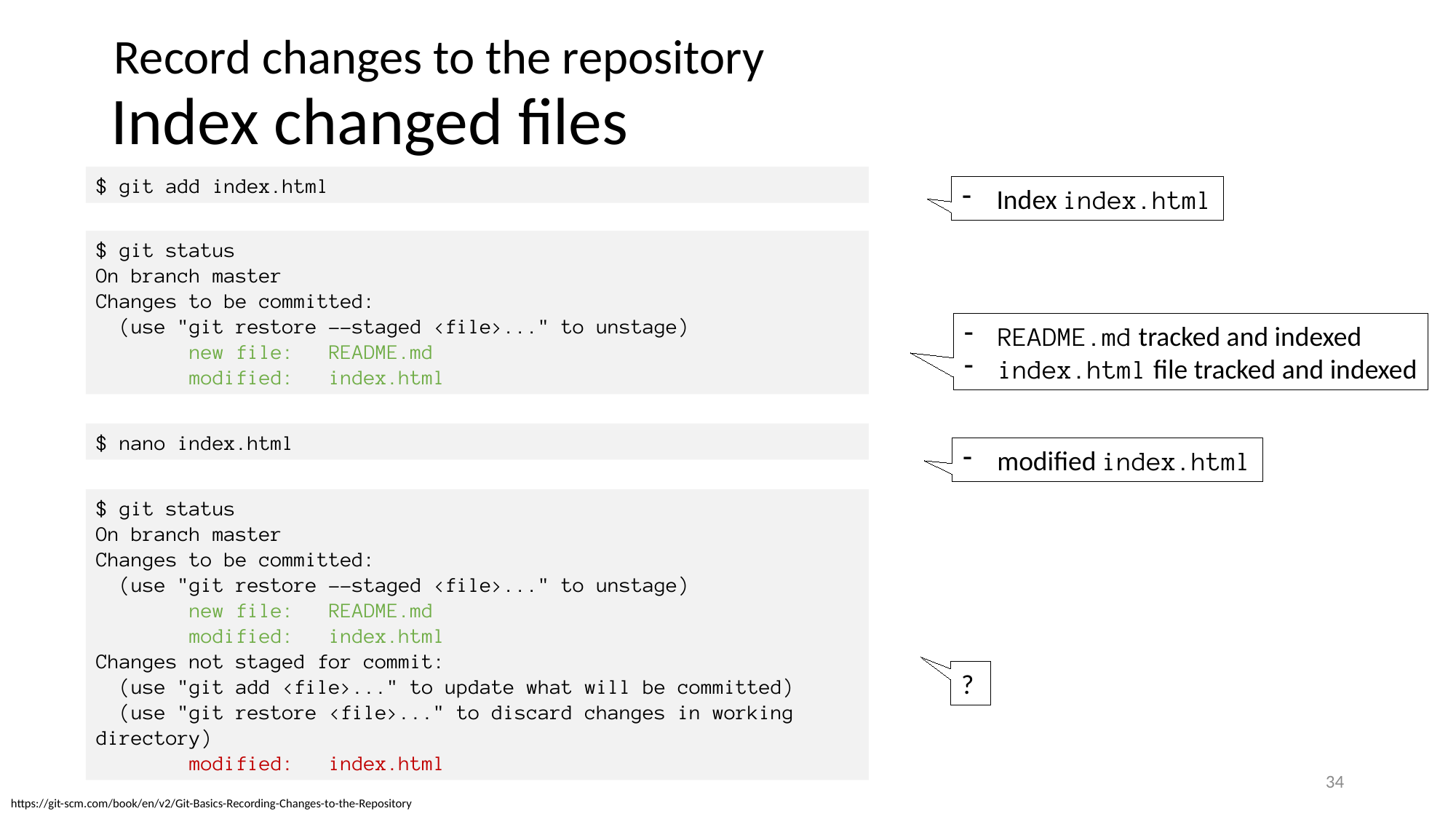

Record changes to the repository
# Index changed files
$ git add index.html
Index index.html
$ git status
On branch master
Changes to be committed:
  (use "git restore --staged <file>..." to unstage)
        new file:   README.md
        modified:   index.html
README.md tracked and indexed
index.html file tracked and indexed
$ nano index.html
modified index.html
$ git status
On branch master
Changes to be committed:
  (use "git restore --staged <file>..." to unstage)
        new file:   README.md
        modified:   index.html
Changes not staged for commit:
  (use "git add <file>..." to update what will be committed)
  (use "git restore <file>..." to discard changes in working directory)
        modified:   index.html
?
34
https://git-scm.com/book/en/v2/Git-Basics-Recording-Changes-to-the-Repository